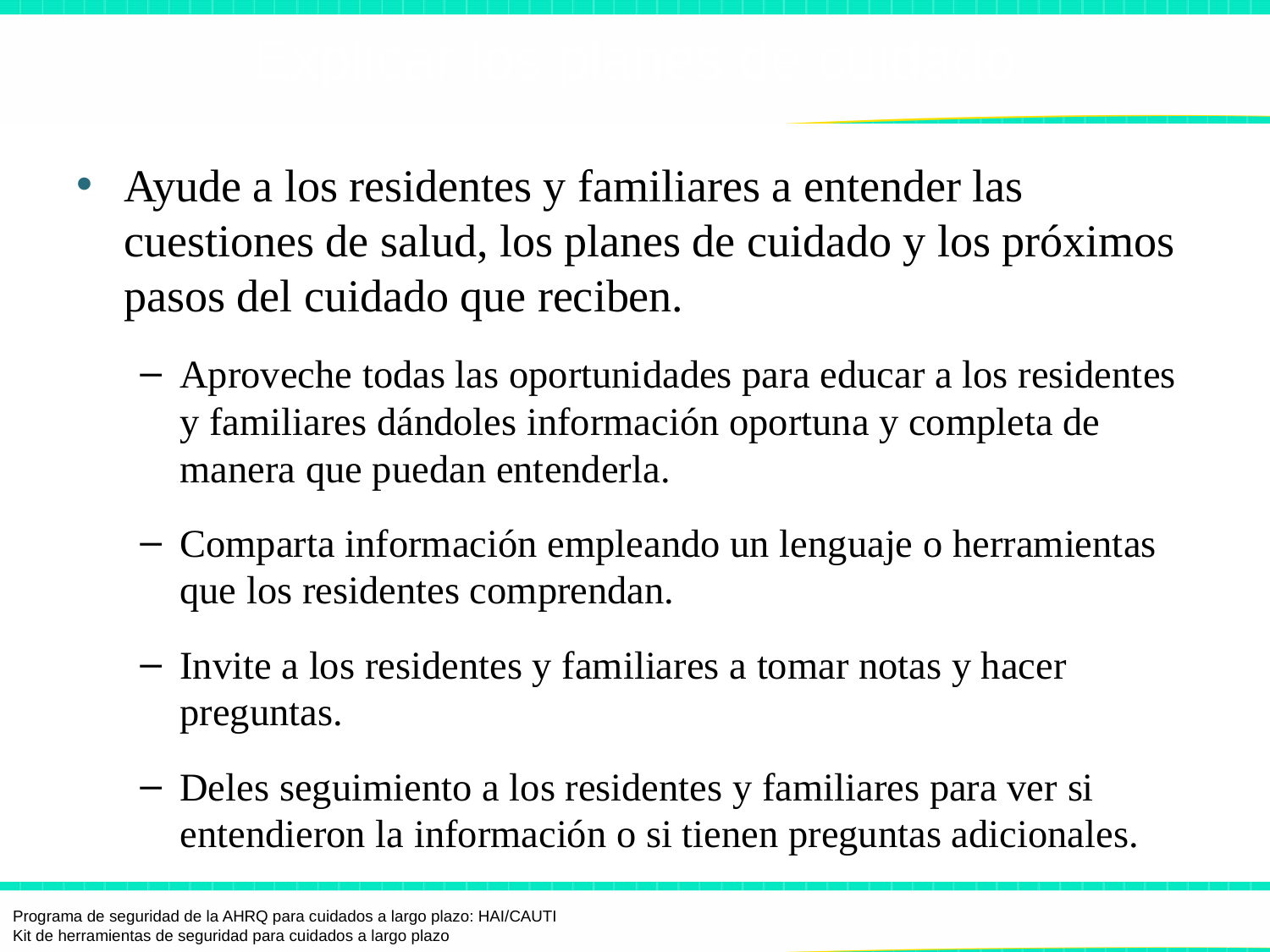

# Explicar los planes de cuidado
Ayude a los residentes y familiares a entender las cuestiones de salud, los planes de cuidado y los próximos pasos del cuidado que reciben.
Aproveche todas las oportunidades para educar a los residentes y familiares dándoles información oportuna y completa de manera que puedan entenderla.
Comparta información empleando un lenguaje o herramientas que los residentes comprendan.
Invite a los residentes y familiares a tomar notas y hacer preguntas.
Deles seguimiento a los residentes y familiares para ver si entendieron la información o si tienen preguntas adicionales.
Programa de seguridad de la AHRQ para cuidados a largo plazo: HAI/CAUTI
Kit de herramientas de seguridad para cuidados a largo plazo